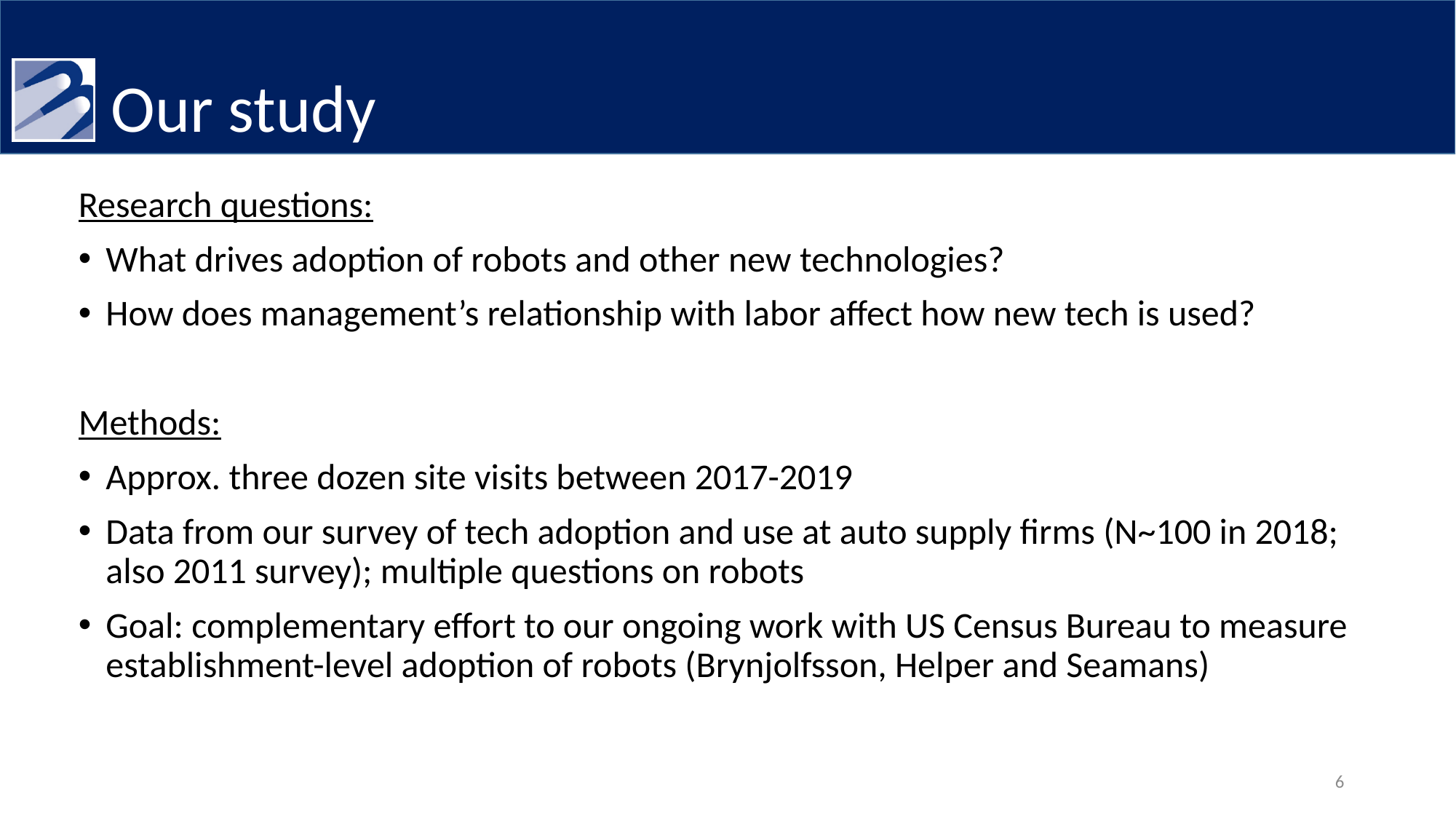

# Our study
Research questions:
What drives adoption of robots and other new technologies?
How does management’s relationship with labor affect how new tech is used?

Methods:
Approx. three dozen site visits between 2017-2019
Data from our survey of tech adoption and use at auto supply firms (N~100 in 2018; also 2011 survey); multiple questions on robots
Goal: complementary effort to our ongoing work with US Census Bureau to measure establishment-level adoption of robots (Brynjolfsson, Helper and Seamans)
6